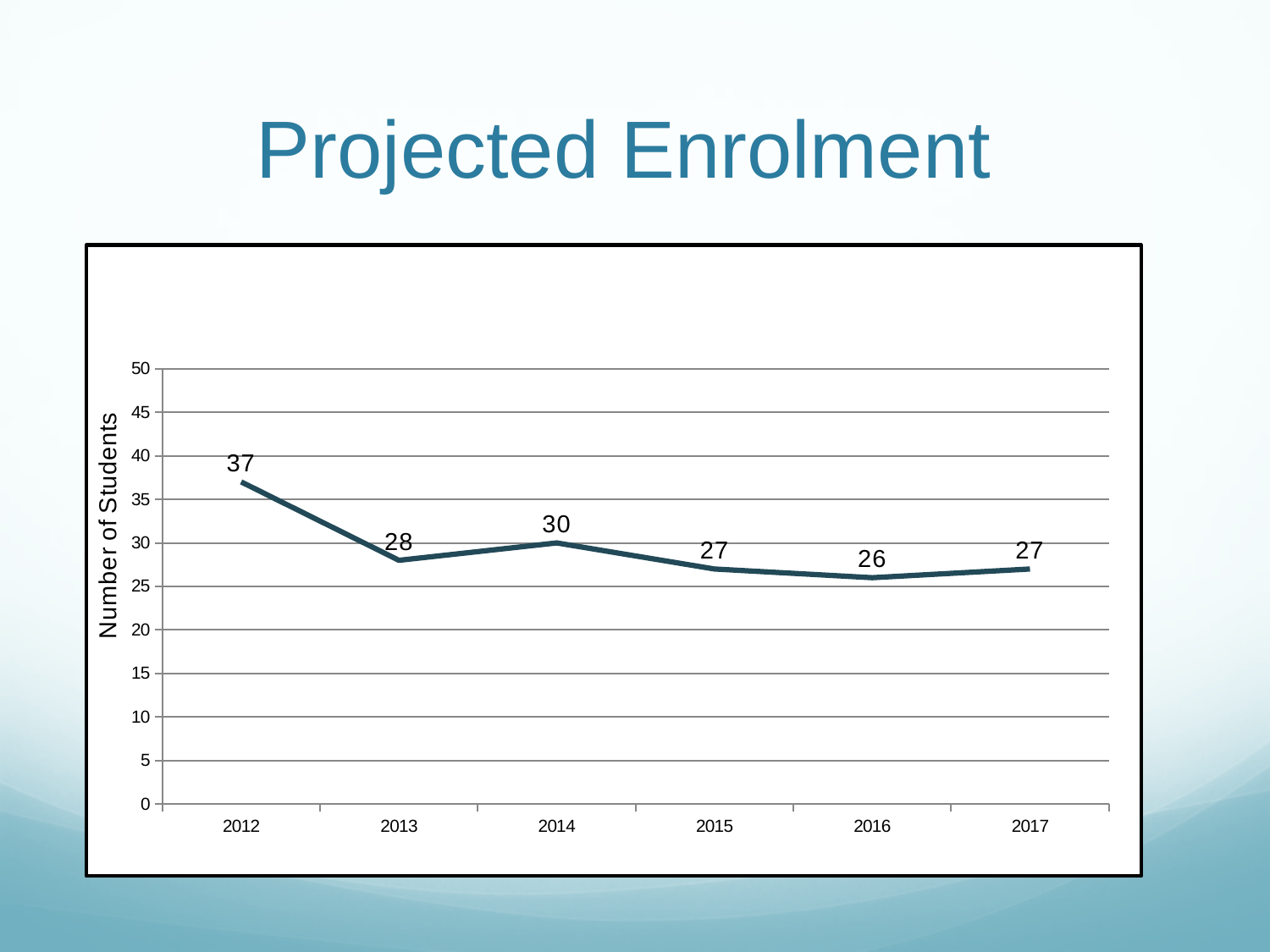

# Projected Enrolment

### Chart

| Category |  |  |
|---|---|---|
| 2012 | 2012.0 | 37.0 |
| 2013 | 2013.0 | 28.0 |
| 2014 | 2014.0 | 30.0 |
| 2015 | 2015.0 | 27.0 |
| 2016 | 2016.0 | 26.0 |
| 2017 | 2017.0 | 27.0 |